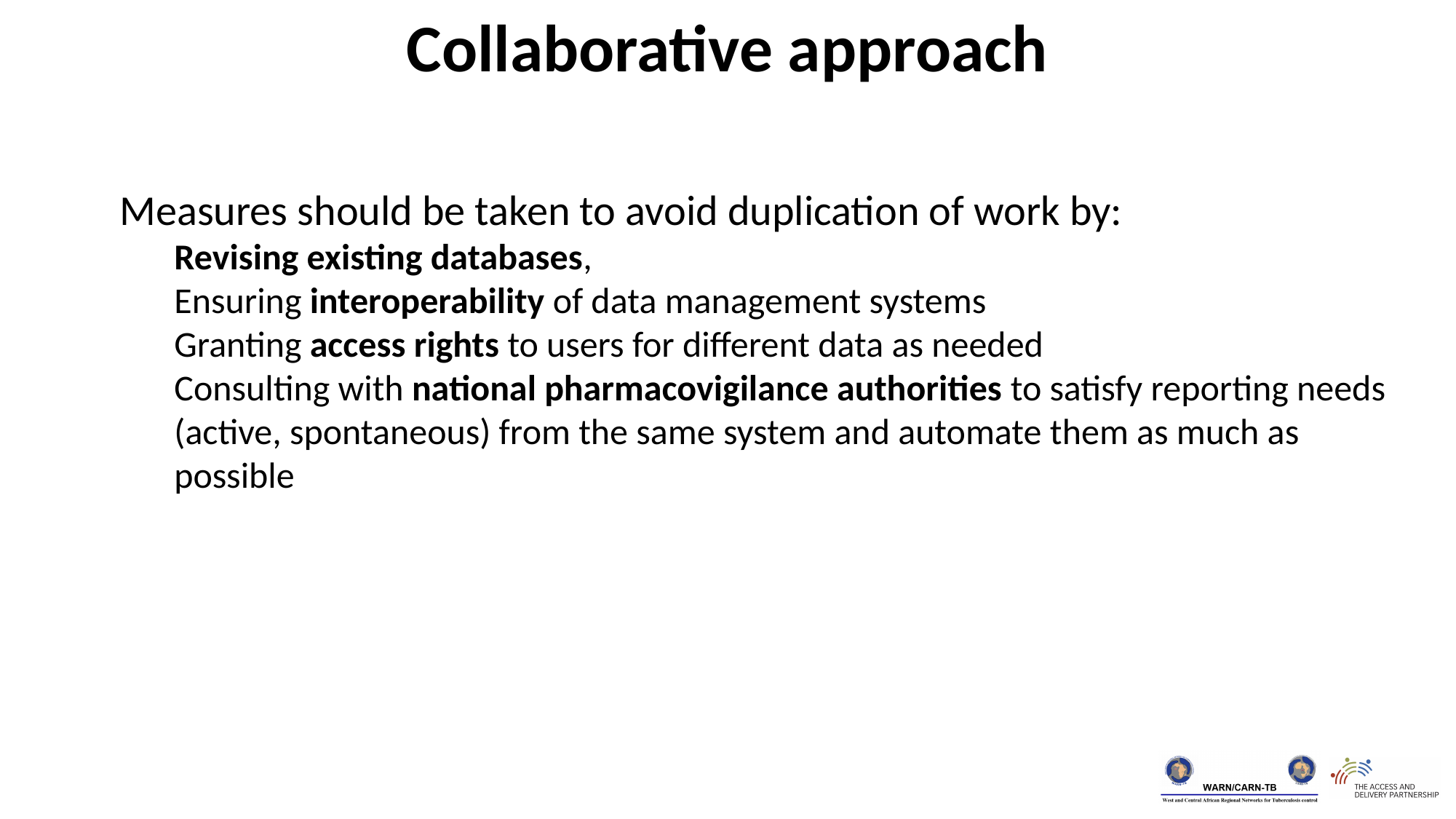

Collaborative approach
Measures should be taken to avoid duplication of work by:
Revising existing databases,
Ensuring interoperability of data management systems
Granting access rights to users for different data as needed
Consulting with national pharmacovigilance authorities to satisfy reporting needs (active, spontaneous) from the same system and automate them as much as possible